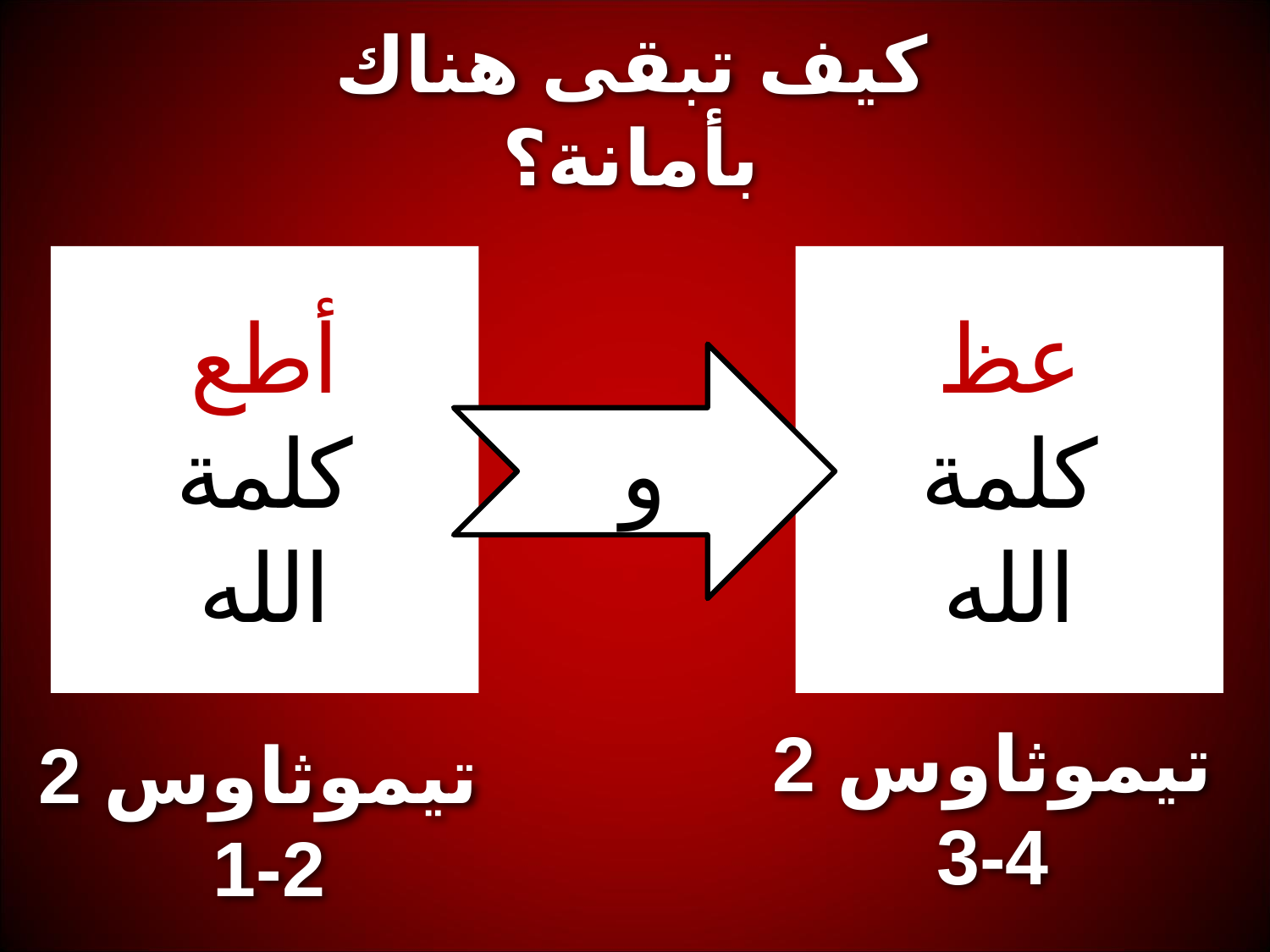

# كيف تبقى هناك بأمانة؟
أطع
كلمة
الله
عظ
كلمة
الله
و
2 تيموثاوس
3-4
2 تيموثاوس
 1-2